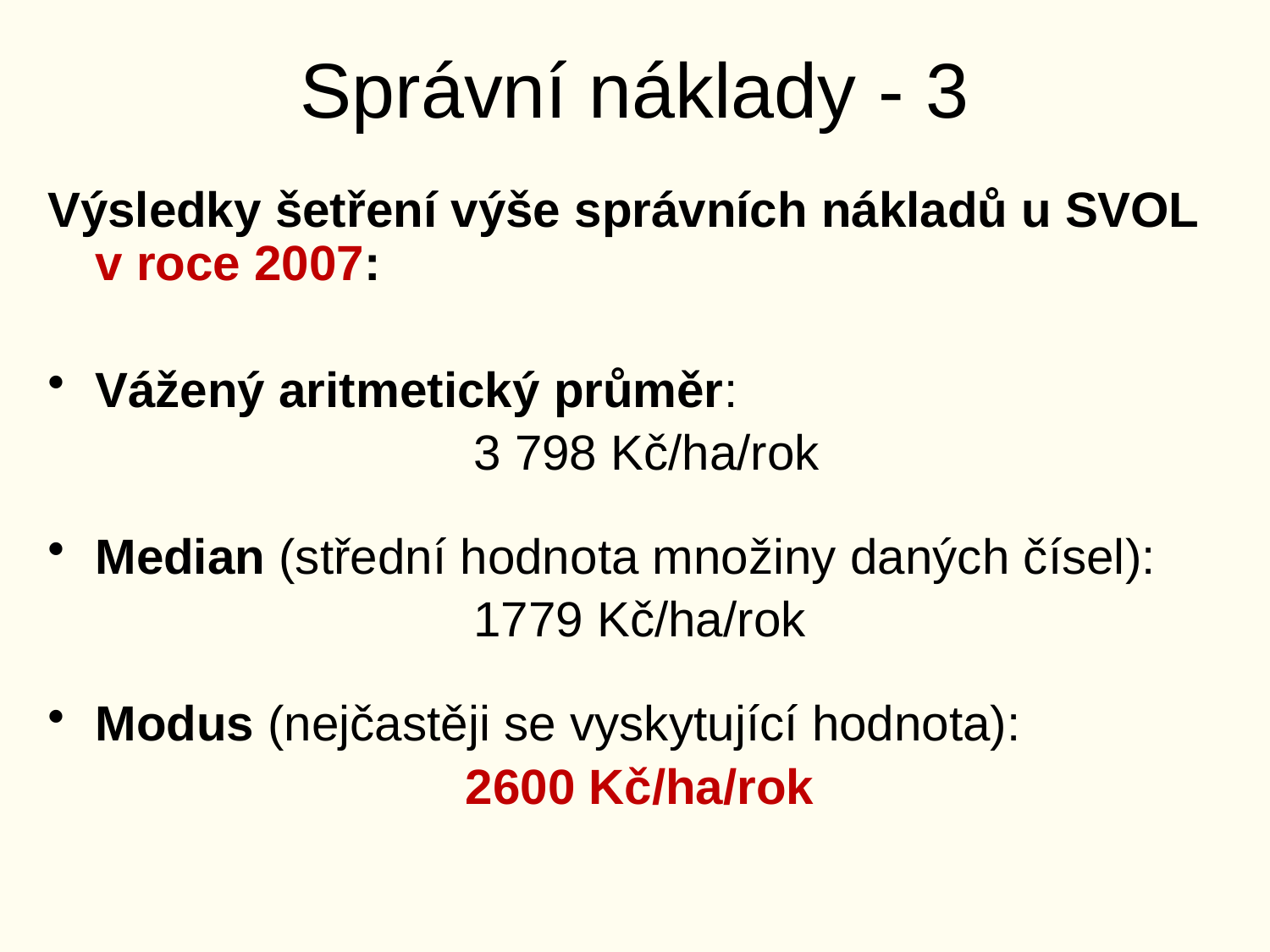

# Správní náklady - 3
Výsledky šetření výše správních nákladů u SVOL v roce 2007:

Vážený aritmetický průměr:
 3 798 Kč/ha/rok

Median (střední hodnota množiny daných čísel):
1779 Kč/ha/rok

Modus (nejčastěji se vyskytující hodnota):
2600 Kč/ha/rok